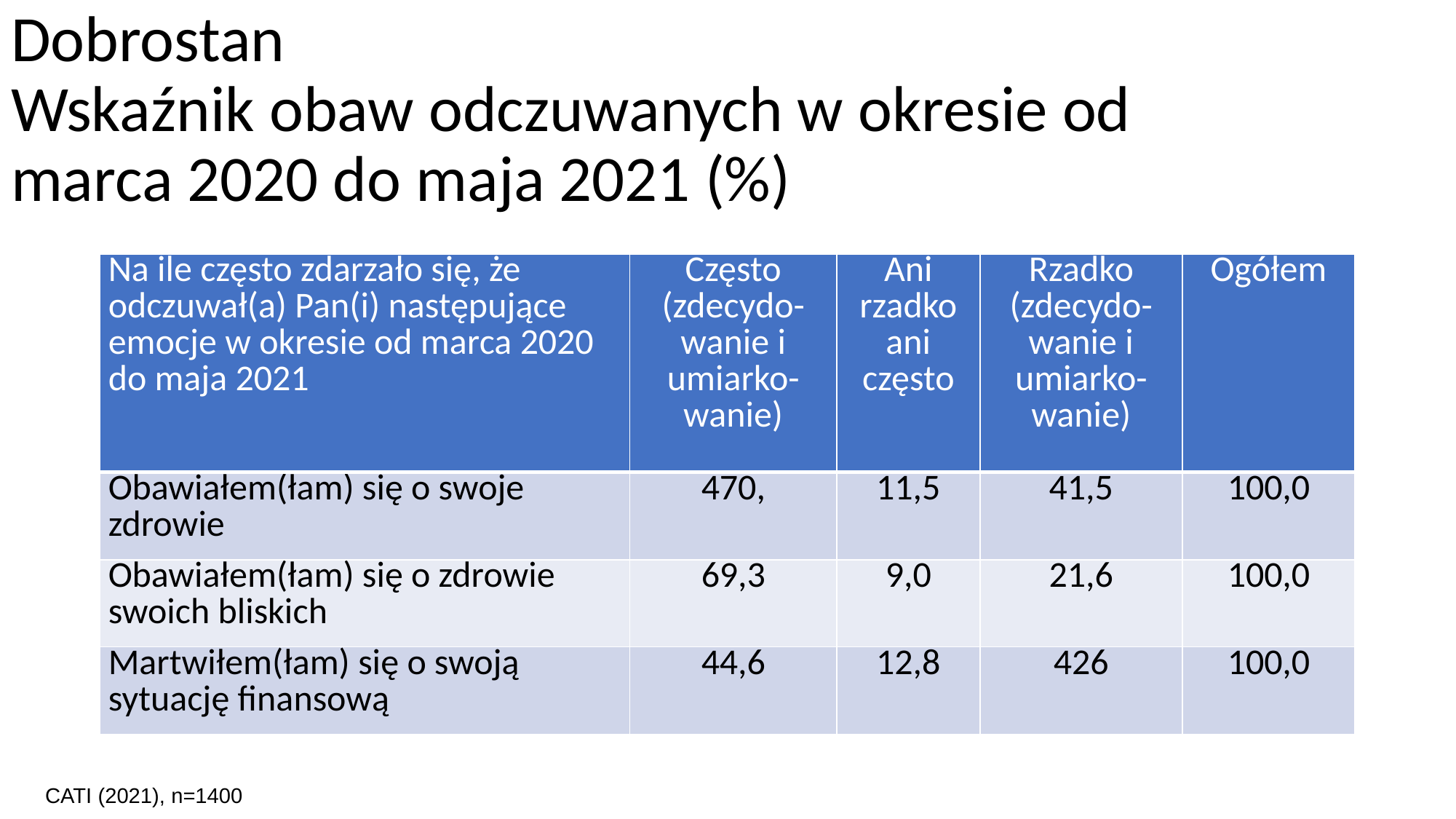

# Dobrostan Wskaźnik obaw odczuwanych w okresie od marca 2020 do maja 2021 (%)
| Na ile często zdarzało się, że odczuwał(a) Pan(i) następujące emocje w okresie od marca 2020 do maja 2021 | Często (zdecydo-wanie i umiarko-wanie) | Ani rzadko ani często | Rzadko (zdecydo-wanie i umiarko-wanie) | Ogółem |
| --- | --- | --- | --- | --- |
| Obawiałem(łam) się o swoje zdrowie | 470, | 11,5 | 41,5 | 100,0 |
| Obawiałem(łam) się o zdrowie swoich bliskich | 69,3 | 9,0 | 21,6 | 100,0 |
| Martwiłem(łam) się o swoją sytuację finansową | 44,6 | 12,8 | 426 | 100,0 |
CATI (2021), n=1400